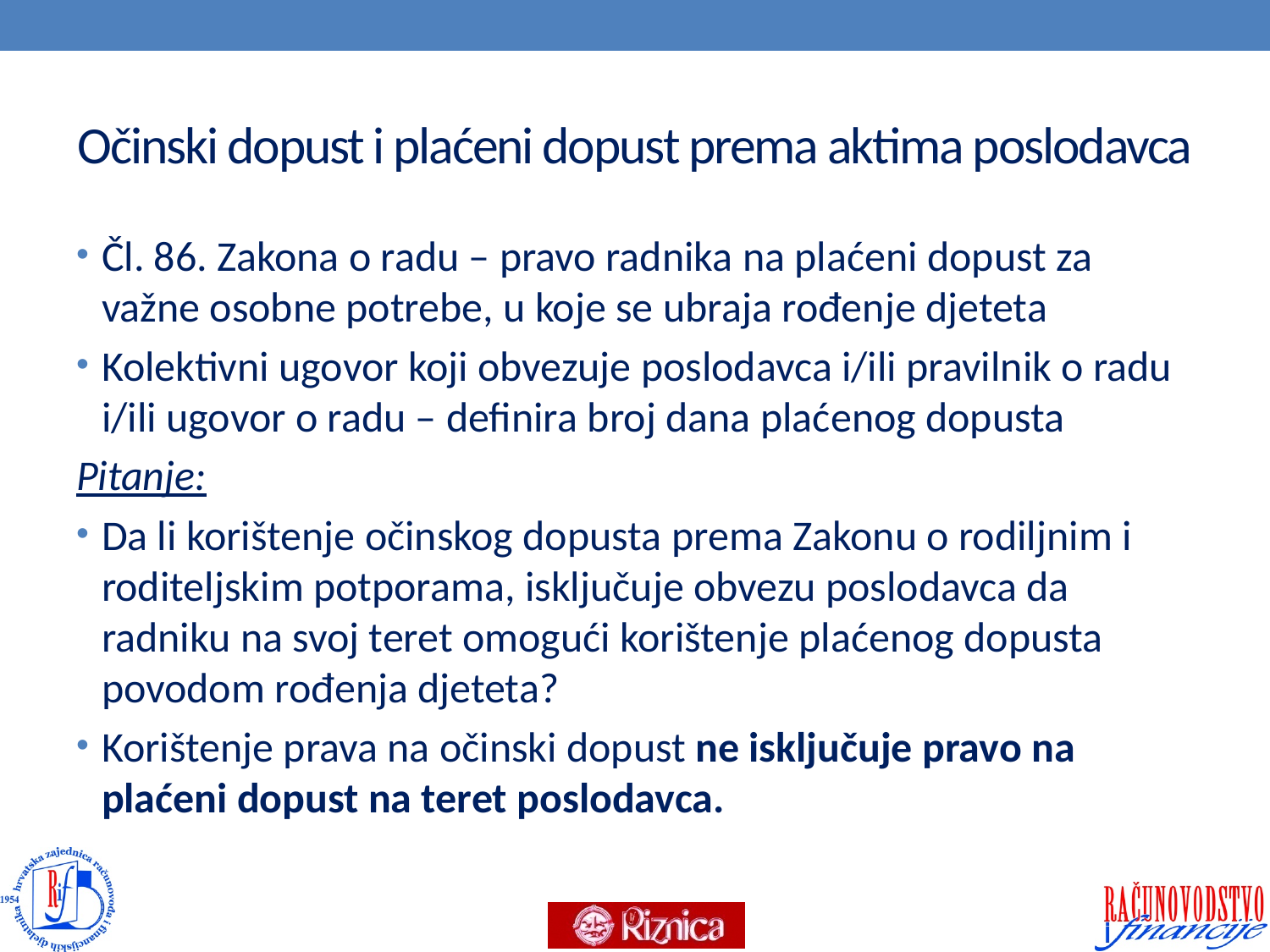

# Očinski dopust i plaćeni dopust prema aktima poslodavca
Čl. 86. Zakona o radu – pravo radnika na plaćeni dopust za važne osobne potrebe, u koje se ubraja rođenje djeteta
Kolektivni ugovor koji obvezuje poslodavca i/ili pravilnik o radu i/ili ugovor o radu – definira broj dana plaćenog dopusta
Pitanje:
Da li korištenje očinskog dopusta prema Zakonu o rodiljnim i roditeljskim potporama, isključuje obvezu poslodavca da radniku na svoj teret omogući korištenje plaćenog dopusta povodom rođenja djeteta?
Korištenje prava na očinski dopust ne isključuje pravo na plaćeni dopust na teret poslodavca.